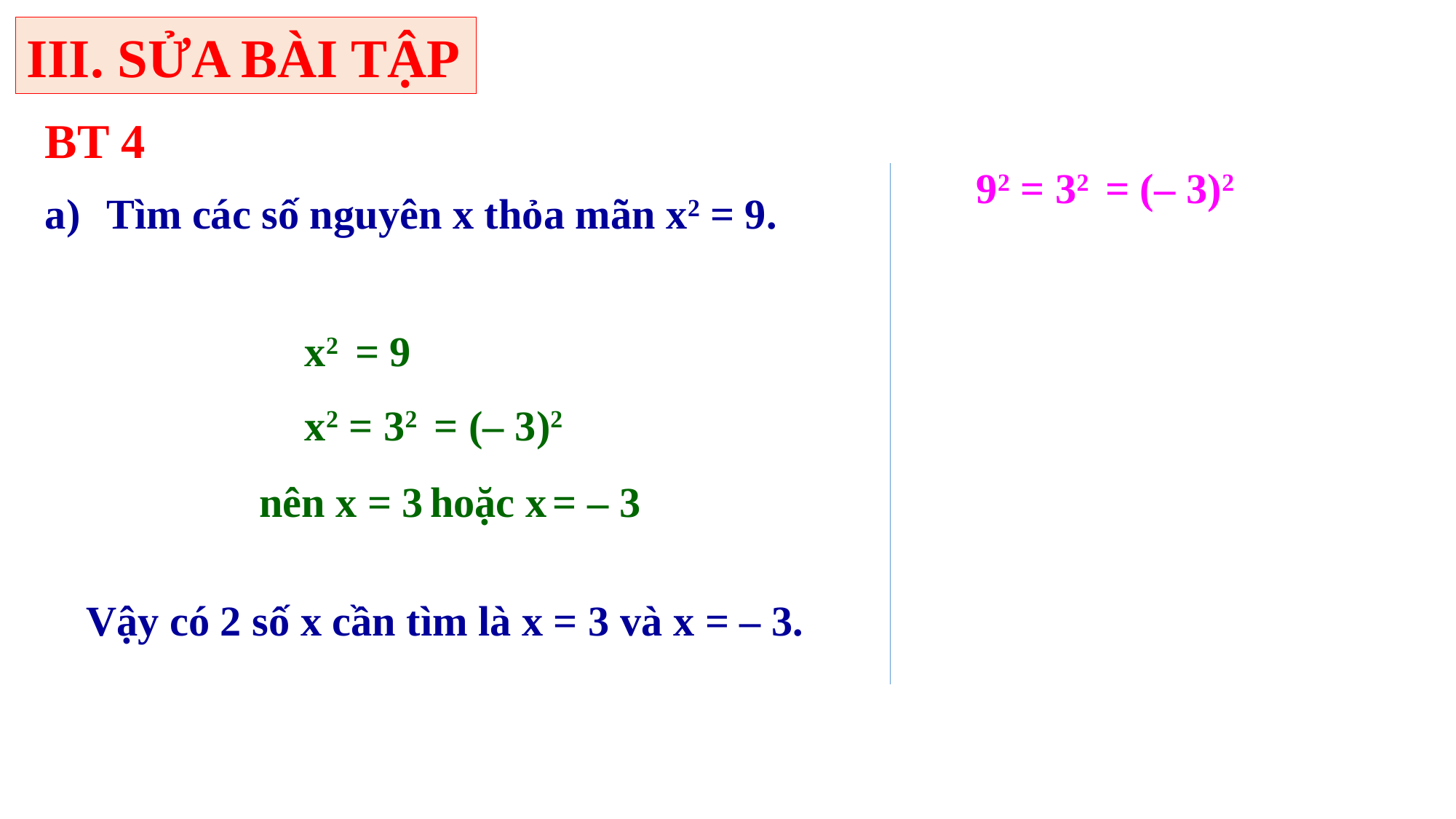

III. SỬA BÀI TẬP
BT 4
92 = 32  = (– 3)2
Tìm các số nguyên x thỏa mãn x2 = 9.
x2  = 9
x2 = 32  = (– 3)2
nên x = 3 hoặc x = – 3
Vậy có 2 số x cần tìm là x = 3 và x = – 3.